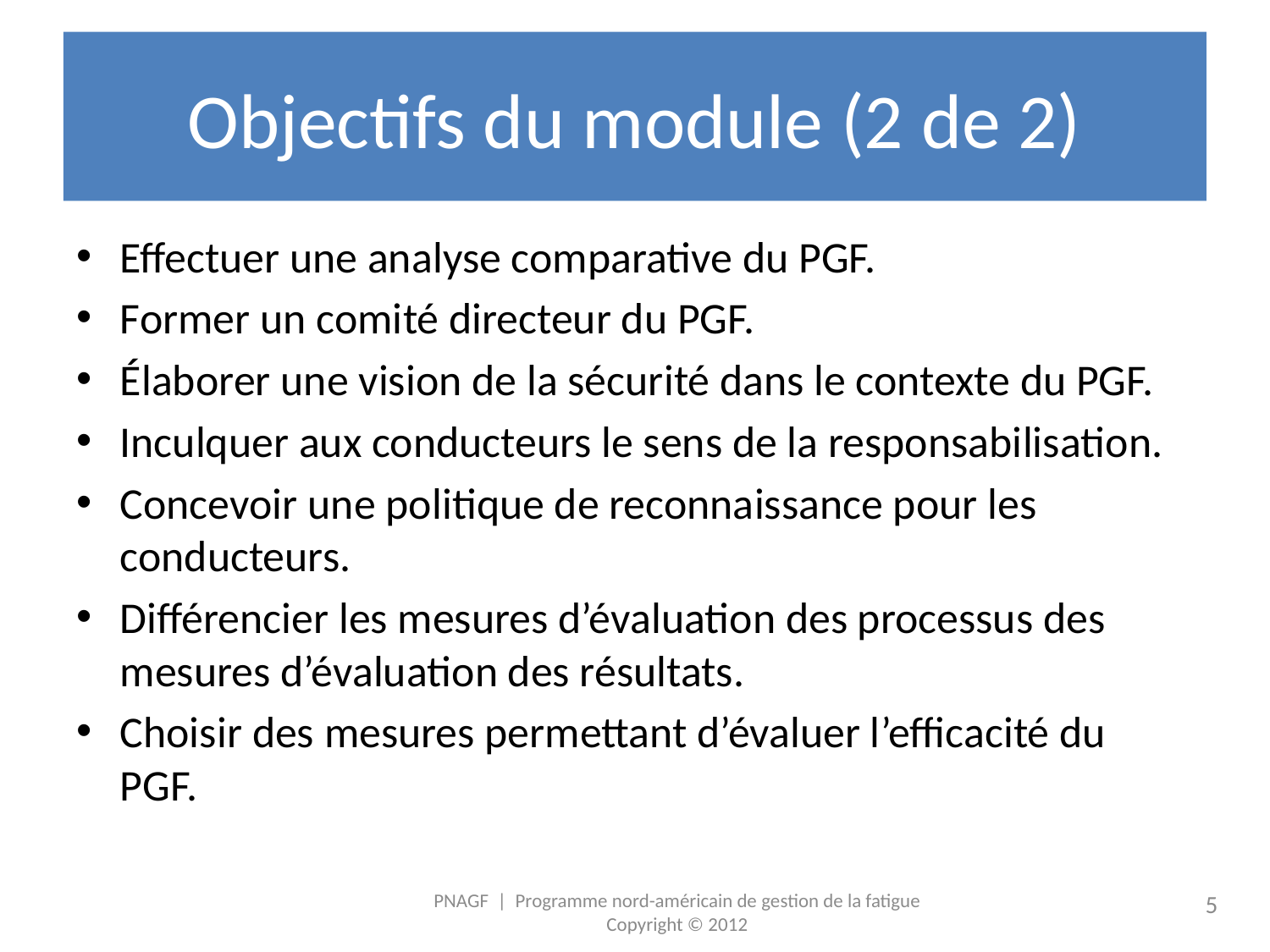

# Objectifs du module (2 de 2)
Effectuer une analyse comparative du PGF.
Former un comité directeur du PGF.
Élaborer une vision de la sécurité dans le contexte du PGF.
Inculquer aux conducteurs le sens de la responsabilisation.
Concevoir une politique de reconnaissance pour les conducteurs.
Différencier les mesures d’évaluation des processus des mesures d’évaluation des résultats.
Choisir des mesures permettant d’évaluer l’efficacité du PGF.